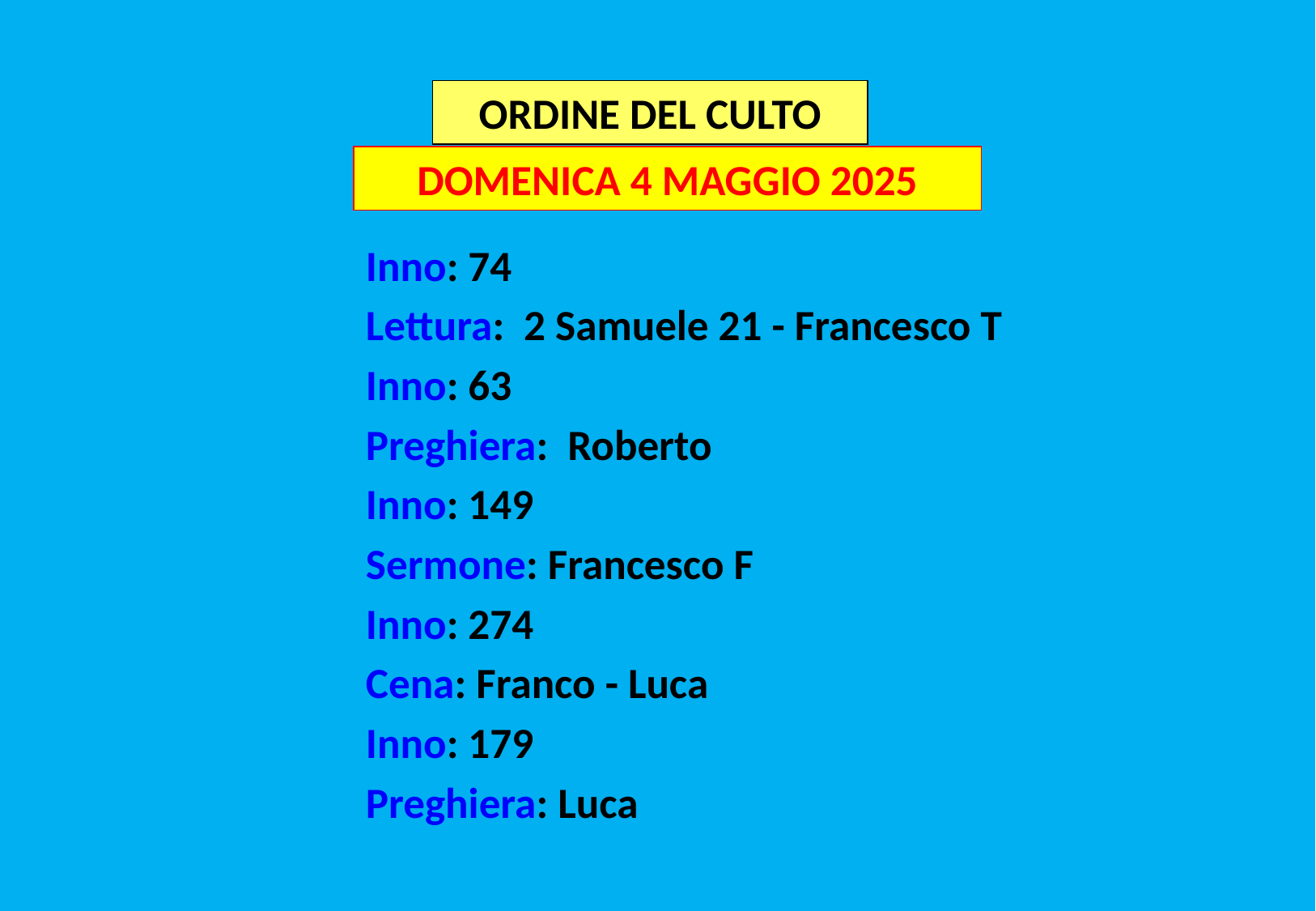

ORDINE DEL CULTO
DOMENICA 4 MAGGIO 2025
Inno: 74
Lettura:  2 Samuele 21 - Francesco T
Inno: 63
Preghiera:  Roberto
Inno: 149
Sermone: Francesco F
Inno: 274
Cena: Franco - Luca
Inno: 179
Preghiera: Luca